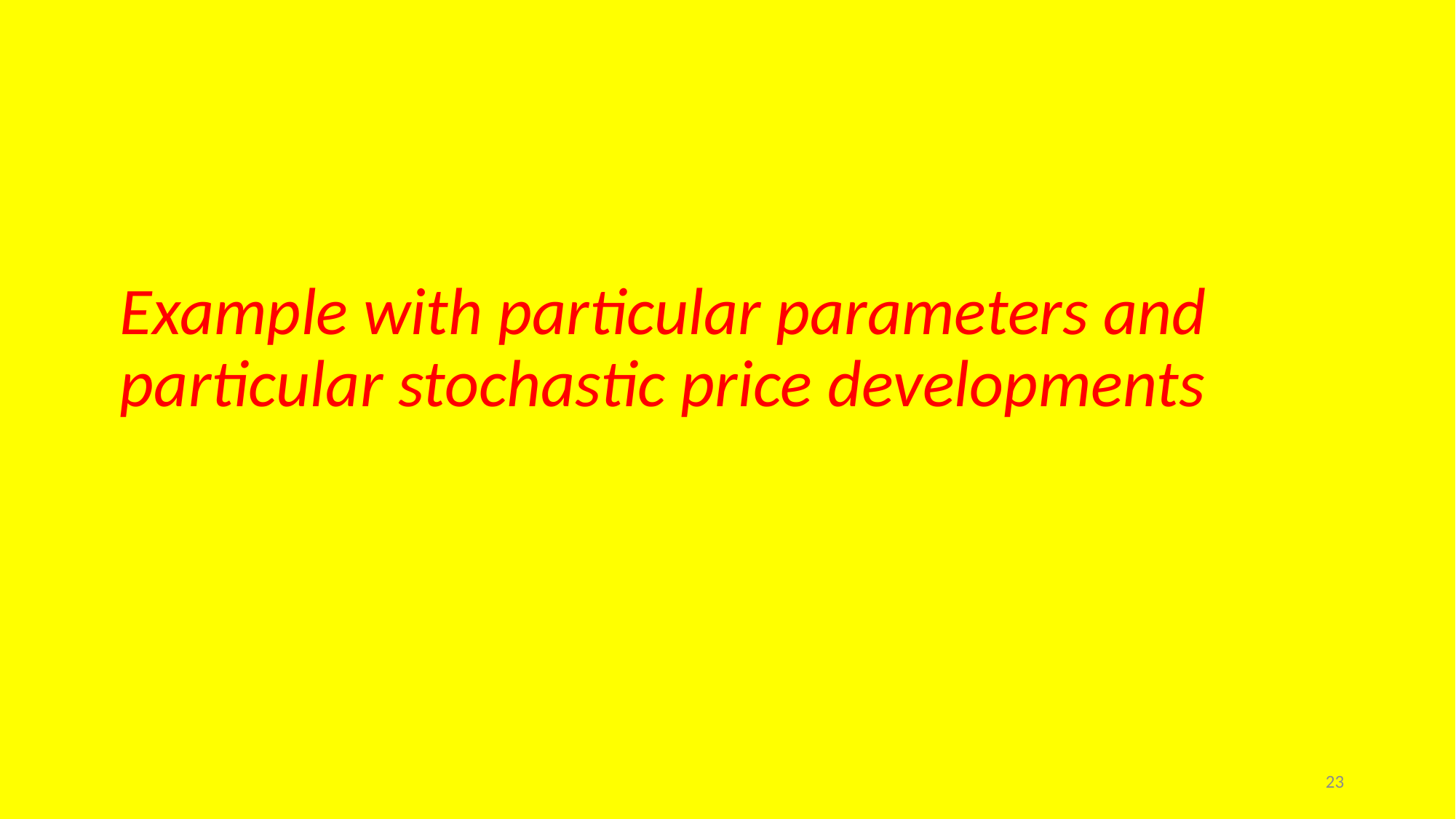

# Example with particular parameters and  particular stochastic price developments
23